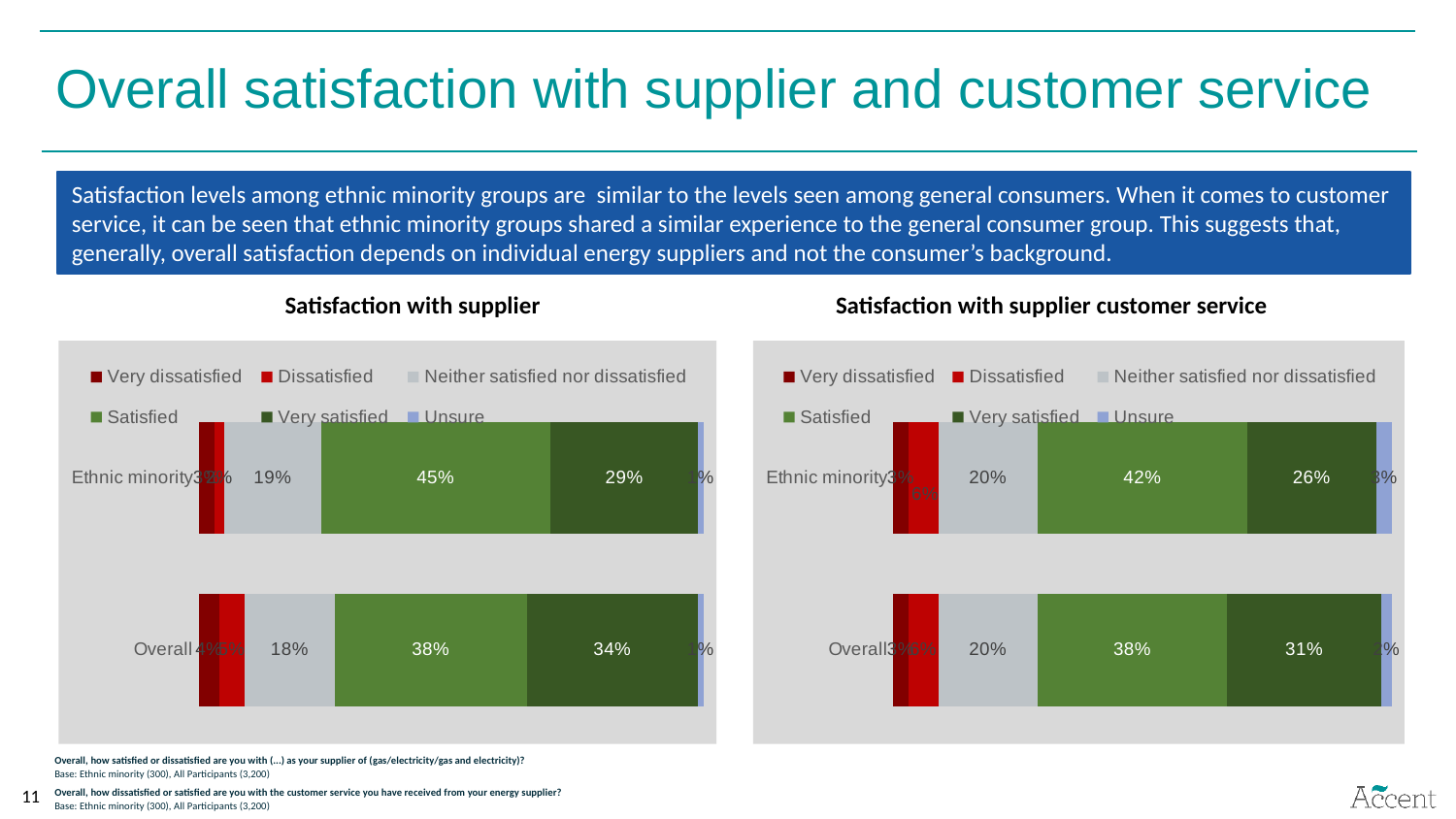

Overall satisfaction with supplier and customer service
Satisfaction levels among ethnic minority groups are  similar to the levels seen among general consumers. When it comes to customer service, it can be seen that ethnic minority groups shared a similar experience to the general consumer group. This suggests that, generally, overall satisfaction depends on individual energy suppliers and not the consumer’s background.
Satisfaction with supplier
Satisfaction with supplier customer service

### Chart

| Category | Very dissatisfied | Dissatisfied | Neither satisfied nor dissatisfied | Satisfied | Very satisfied | Unsure |
|---|---|---|---|---|---|---|
| Overall | 0.04 | 0.05 | 0.18 | 0.38 | 0.34 | 0.01 |
| Ethnic minority | 0.03 | 0.02 | 0.19 | 0.45 | 0.29 | 0.01 |

### Chart

| Category | Very dissatisfied | Dissatisfied | Neither satisfied nor dissatisfied | Satisfied | Very satisfied | Unsure |
|---|---|---|---|---|---|---|
| Overall | 0.03 | 0.06 | 0.2 | 0.38 | 0.31 | 0.02 |
| Ethnic minority | 0.03 | 0.06 | 0.2 | 0.42 | 0.26 | 0.03 |
Overall, how satisfied or dissatisfied are you with (...) as your supplier of (gas/electricity/gas and electricity)?
Base: Ethnic minority (300), All Participants (3,200)
Overall, how dissatisfied or satisfied are you with the customer service you have received from your energy supplier?
Base: Ethnic minority (300), All Participants (3,200)
11